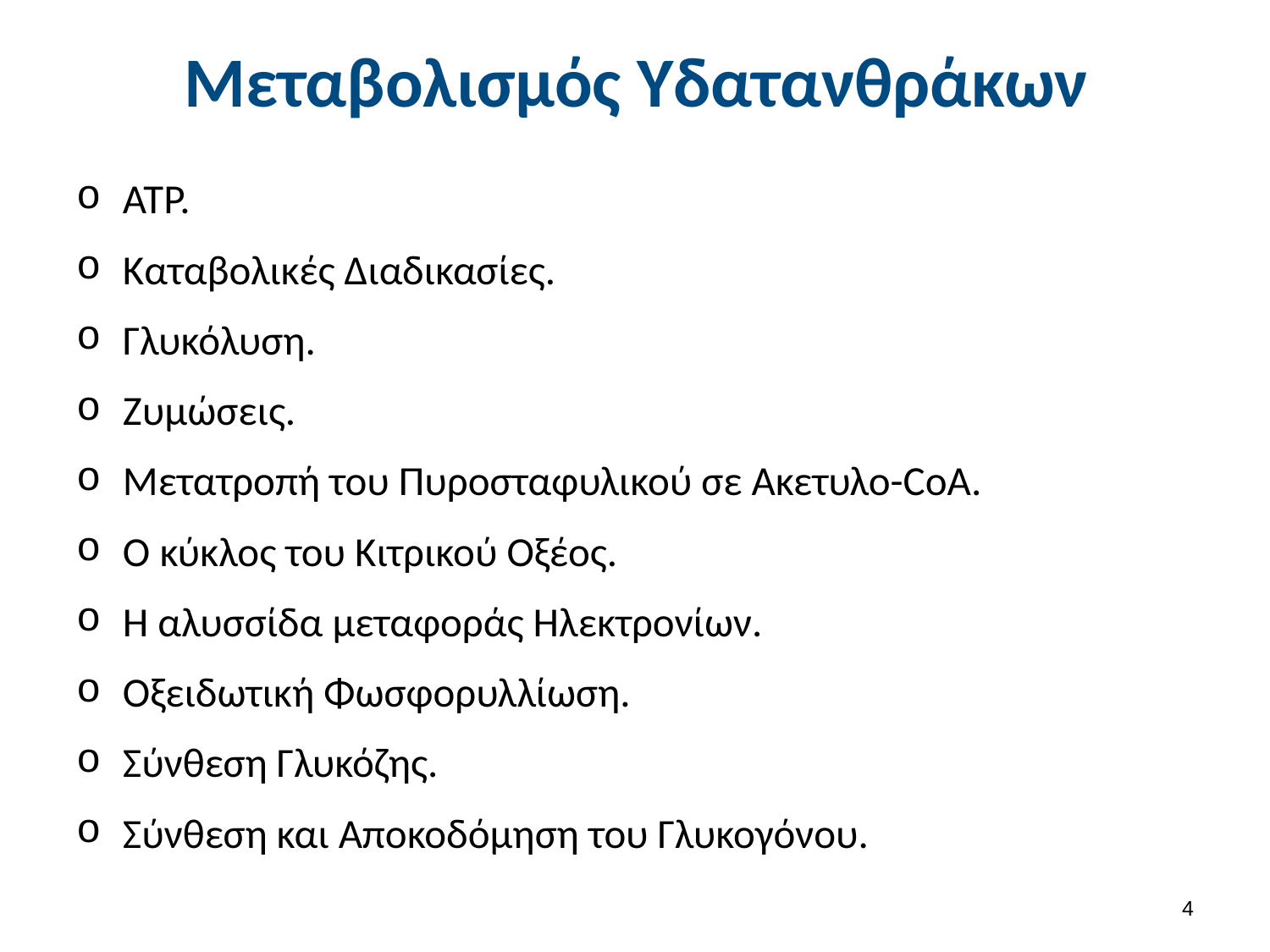

# Μεταβολισμός Υδατανθράκων
ΑΤΡ.
Καταβολικές Διαδικασίες.
Γλυκόλυση.
Ζυμώσεις.
Μετατροπή του Πυροσταφυλικού σε Ακετυλο-CoA.
Ο κύκλος του Κιτρικού Οξέος.
Η αλυσσίδα μεταφοράς Ηλεκτρονίων.
Οξειδωτική Φωσφορυλλίωση.
Σύνθεση Γλυκόζης.
Σύνθεση και Αποκοδόμηση του Γλυκογόνου.
4